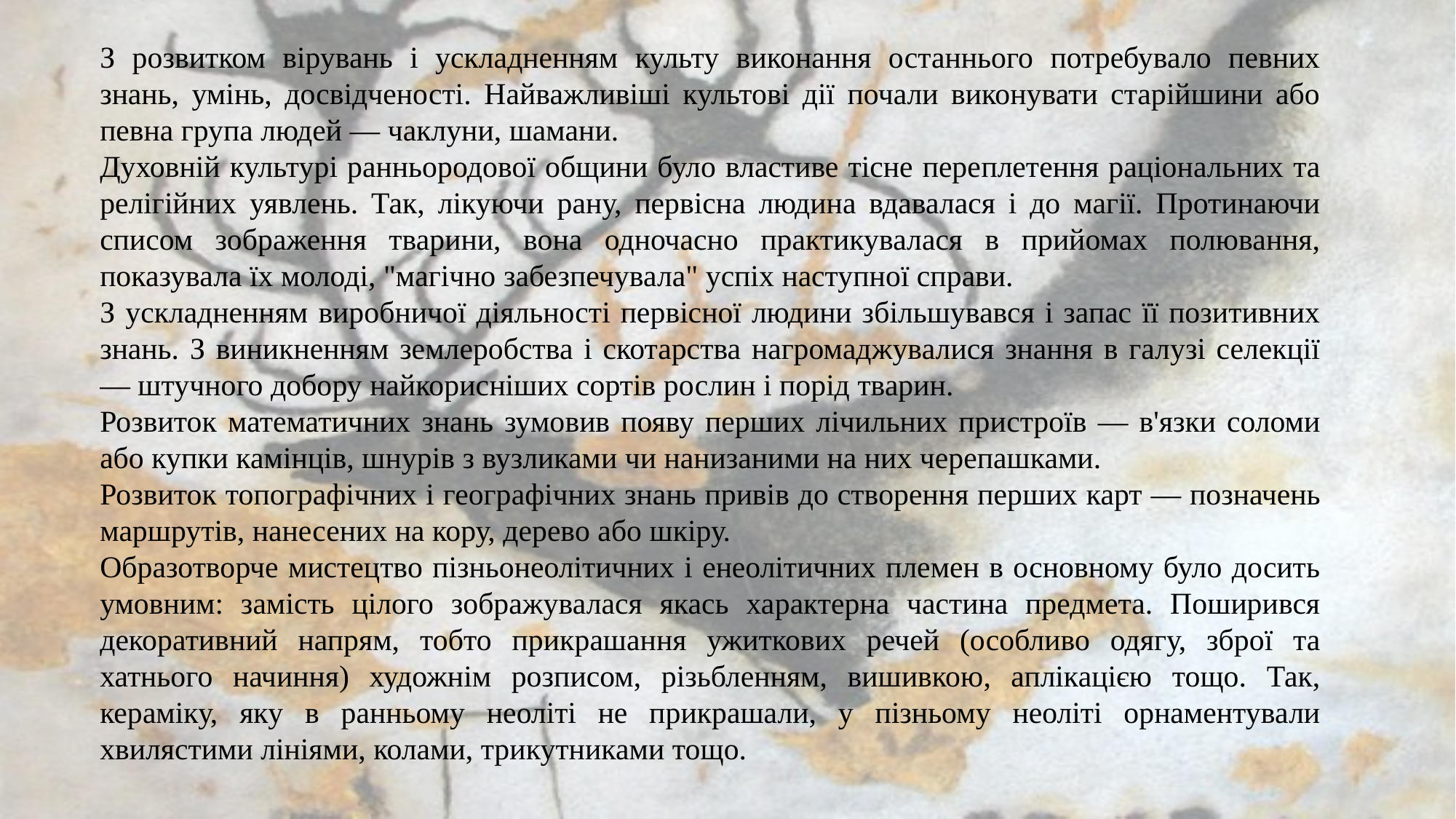

З розвитком вірувань і ускладненням культу виконання останнього потребувало певних знань, умінь, досвідченості. Найважливіші культові дії почали виконувати старійшини або певна група людей — чаклуни, шамани.
Духовній культурі ранньородової общини було властиве тісне пере­плетення раціональних та релігійних уявлень. Так, лікуючи рану, первісна людина вдавалася і до магії. Протинаючи списом зображення тварини, вона одночасно практикувалася в прийомах полювання, показувала їх молоді, "магічно забезпечувала" успіх наступної справи.
З ускладненням виробничої діяльності первісної людини збільшувався і запас її позитивних знань. З виникненням землеробства і скотарства нагромаджувалися знання в галузі селекції — штучного добору найкорис­ніших сортів рослин і порід тварин.
Розвиток математичних знань зумовив появу перших лічильних при­строїв — в'язки соломи або купки камінців, шнурів з вузликами чи нани­заними на них черепашками.
Розвиток топографічних і географічних знань привів до створення пер­ших карт — позначень маршрутів, нанесених на кору, дерево або шкіру.
Образотворче мистецтво пізньонеолітичних і енеолітичних племен в основному було досить умовним: замість цілого зображувалася якась ха­рактерна частина предмета. Поширився декоративний напрям, тобто при­крашання ужиткових речей (особливо одягу, зброї та хатнього начиння) художнім розписом, різьбленням, вишивкою, аплікацією тощо. Так, кераміку, яку в ранньому неоліті не прикрашали, у пізньому неоліті орнаментували хвилястими лініями, колами, трикутниками тощо.